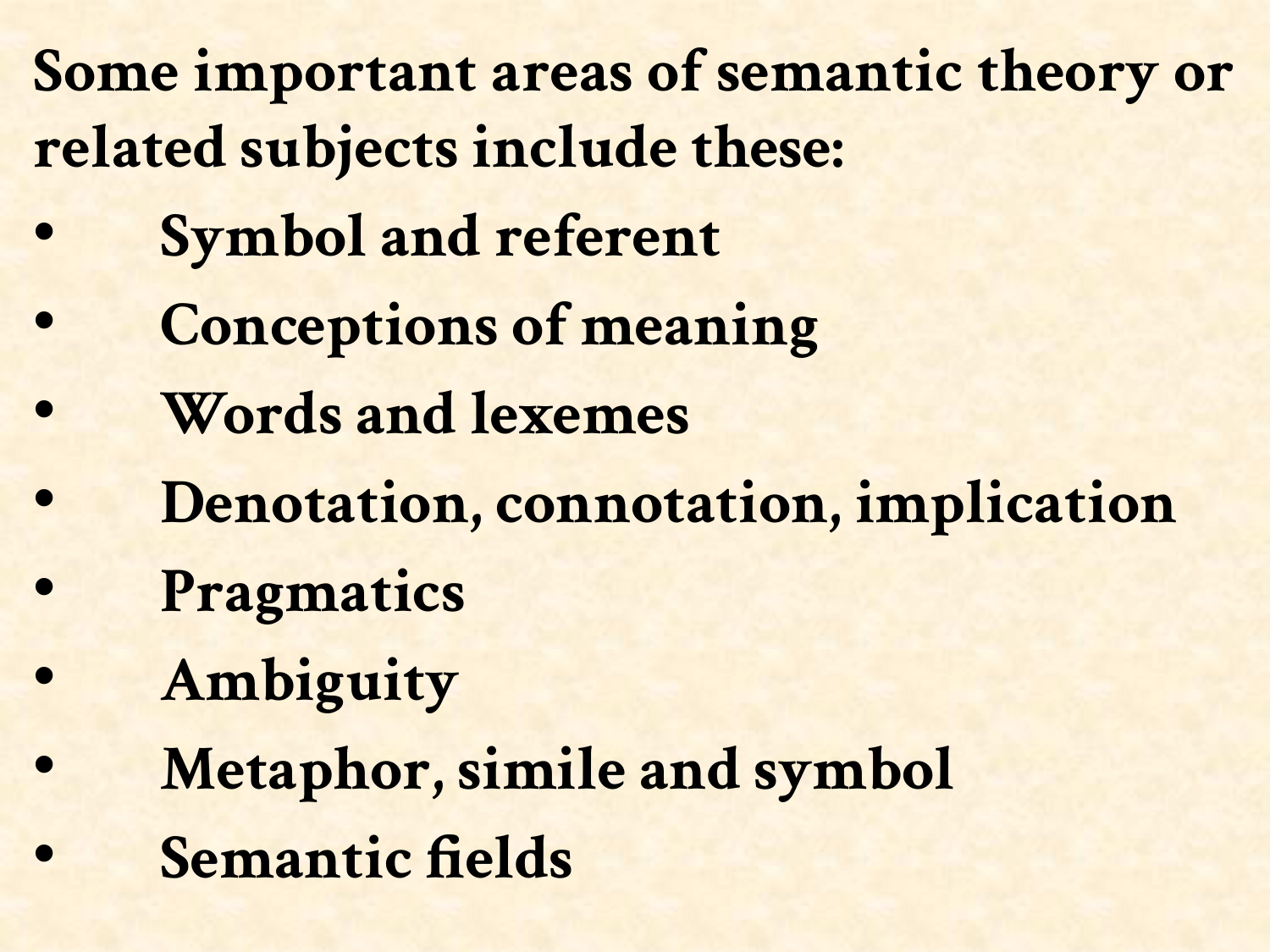

Some important areas of semantic theory or related subjects include these:
 	Symbol and referent
 	Conceptions of meaning
 	Words and lexemes
 	Denotation, connotation, implication
 	Pragmatics
 	Ambiguity
 	Metaphor, simile and symbol
 	Semantic fields